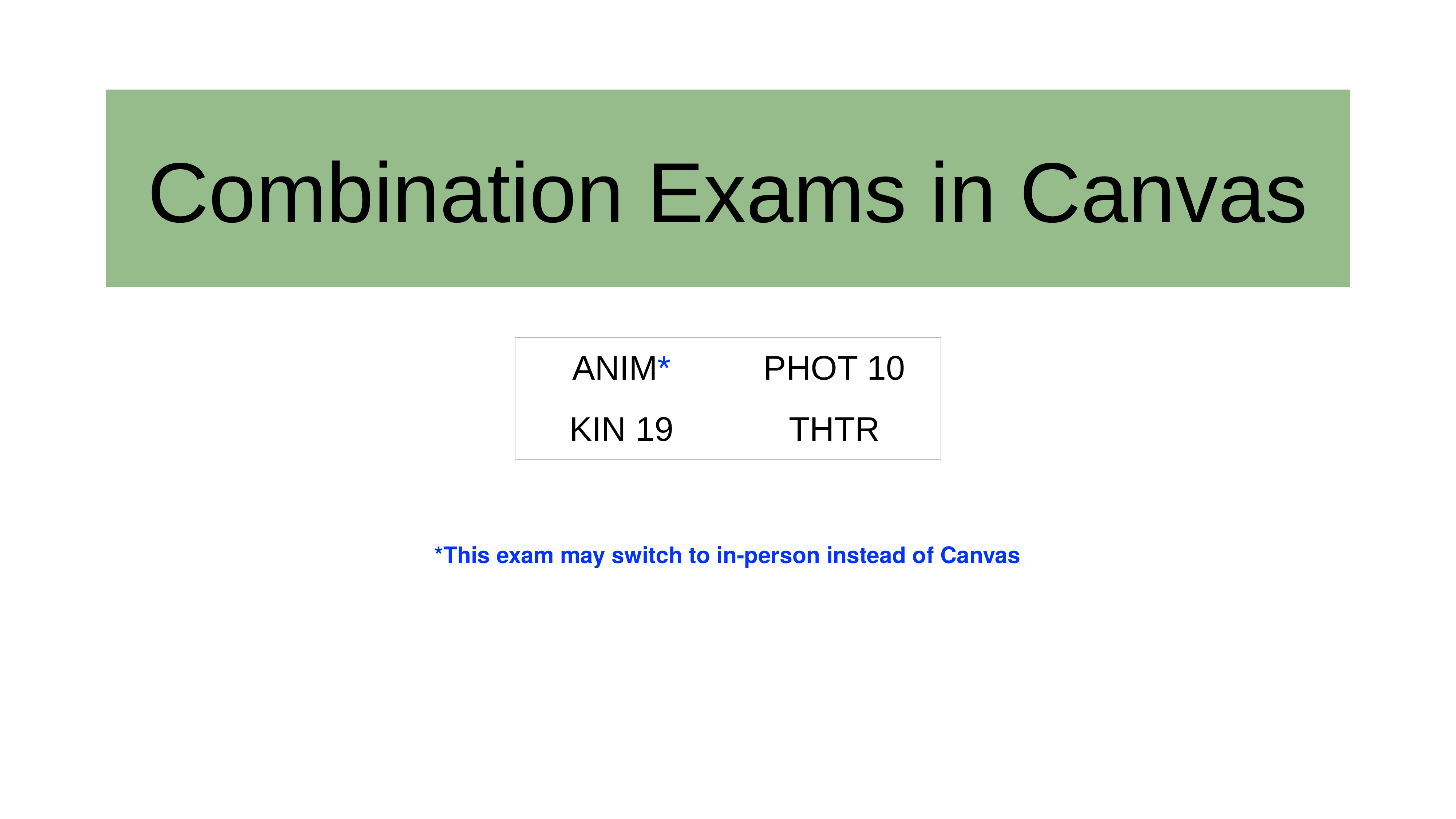

# Combination Exams in Canvas
| ANIM\* | PHOT 10 |
| --- | --- |
| KIN 19 | THTR |
*This exam may switch to in-person instead of Canvas